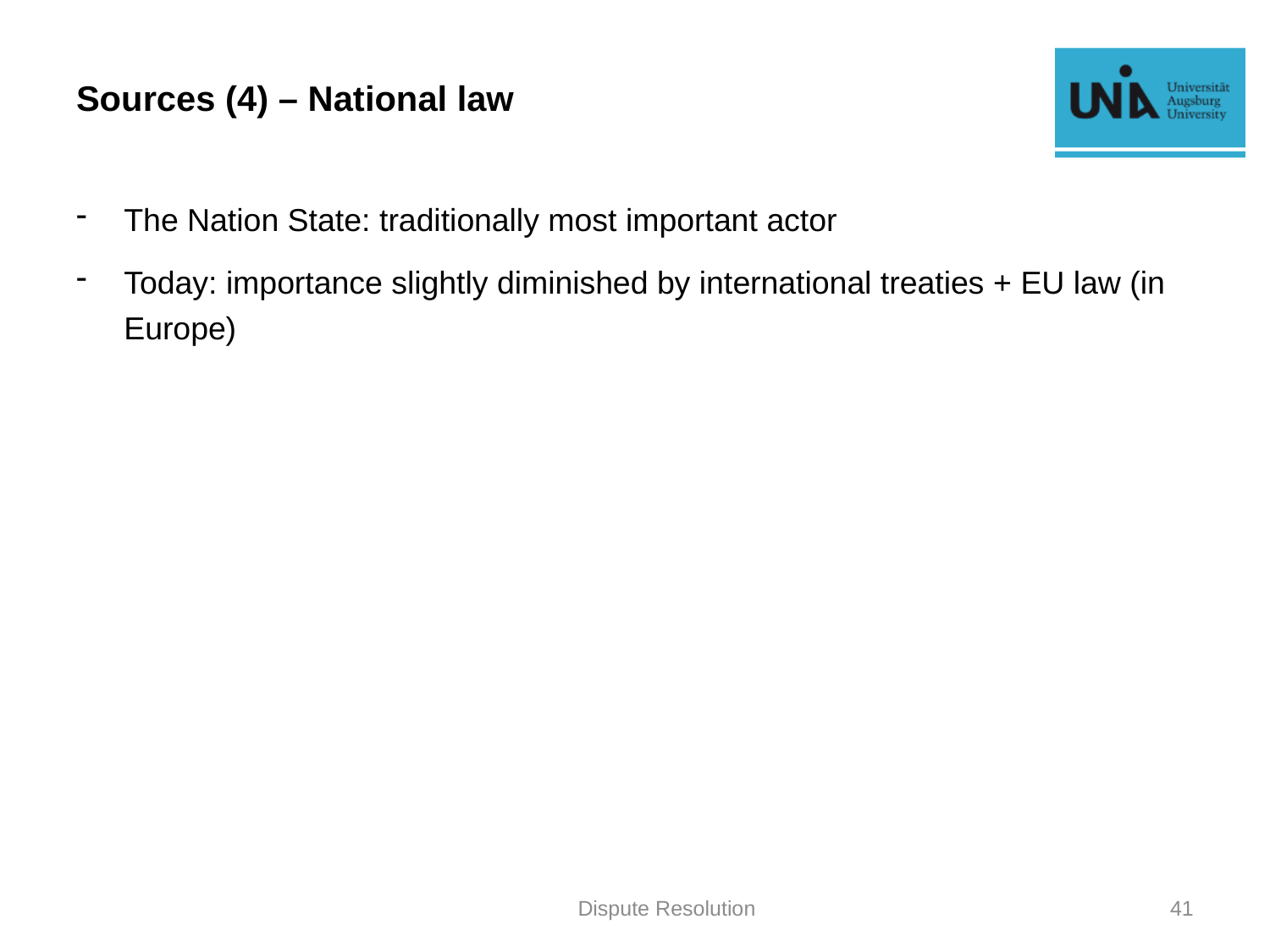

# Sources (4) – National law
The Nation State: traditionally most important actor
Today: importance slightly diminished by international treaties + EU law (in Europe)
Dispute Resolution
41